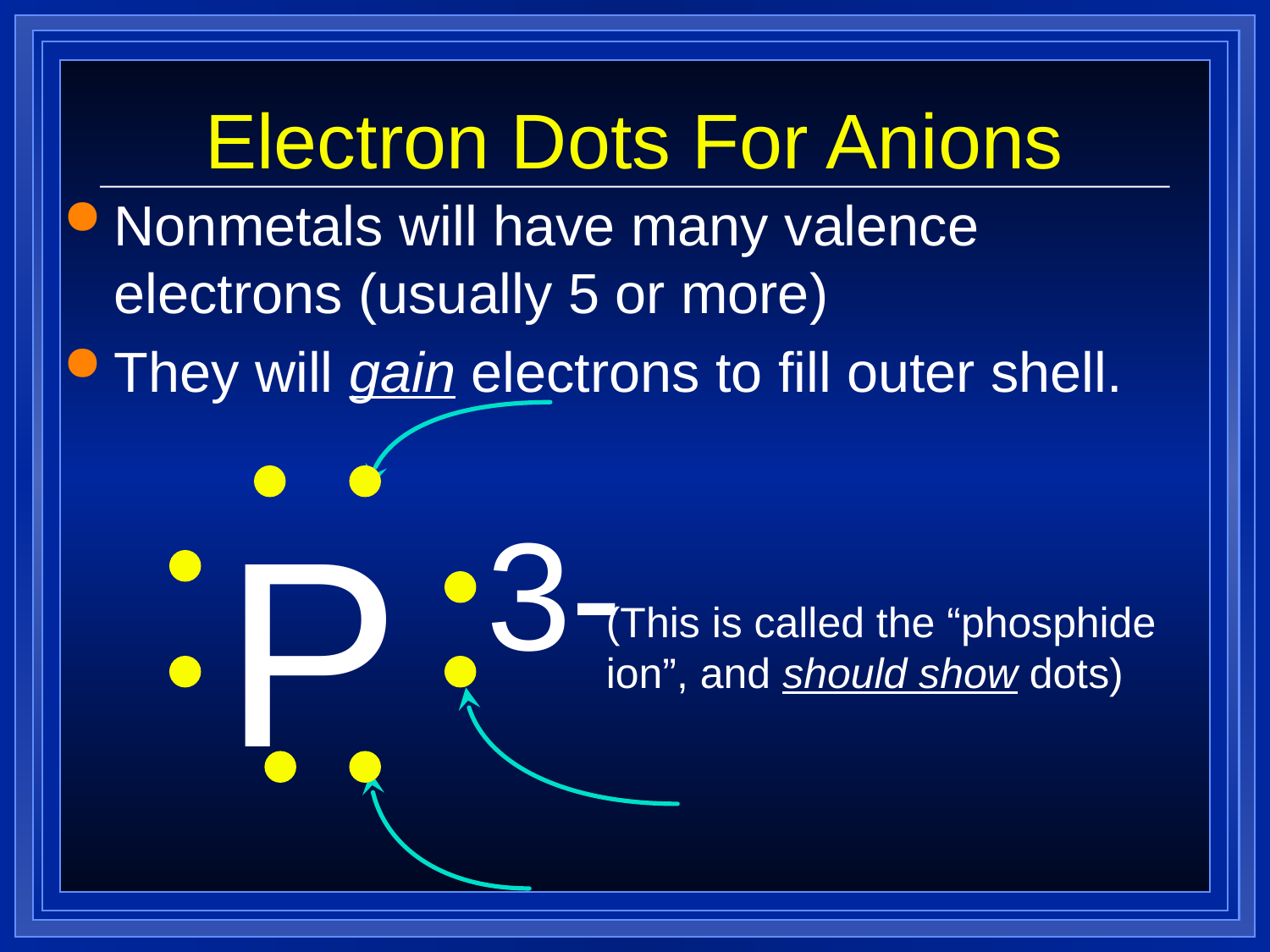

# Electron Dots For Anions
Nonmetals will have many valence electrons (usually 5 or more)
They will gain electrons to fill outer shell.

3-

P

(This is called the “phosphide ion”, and should show dots)